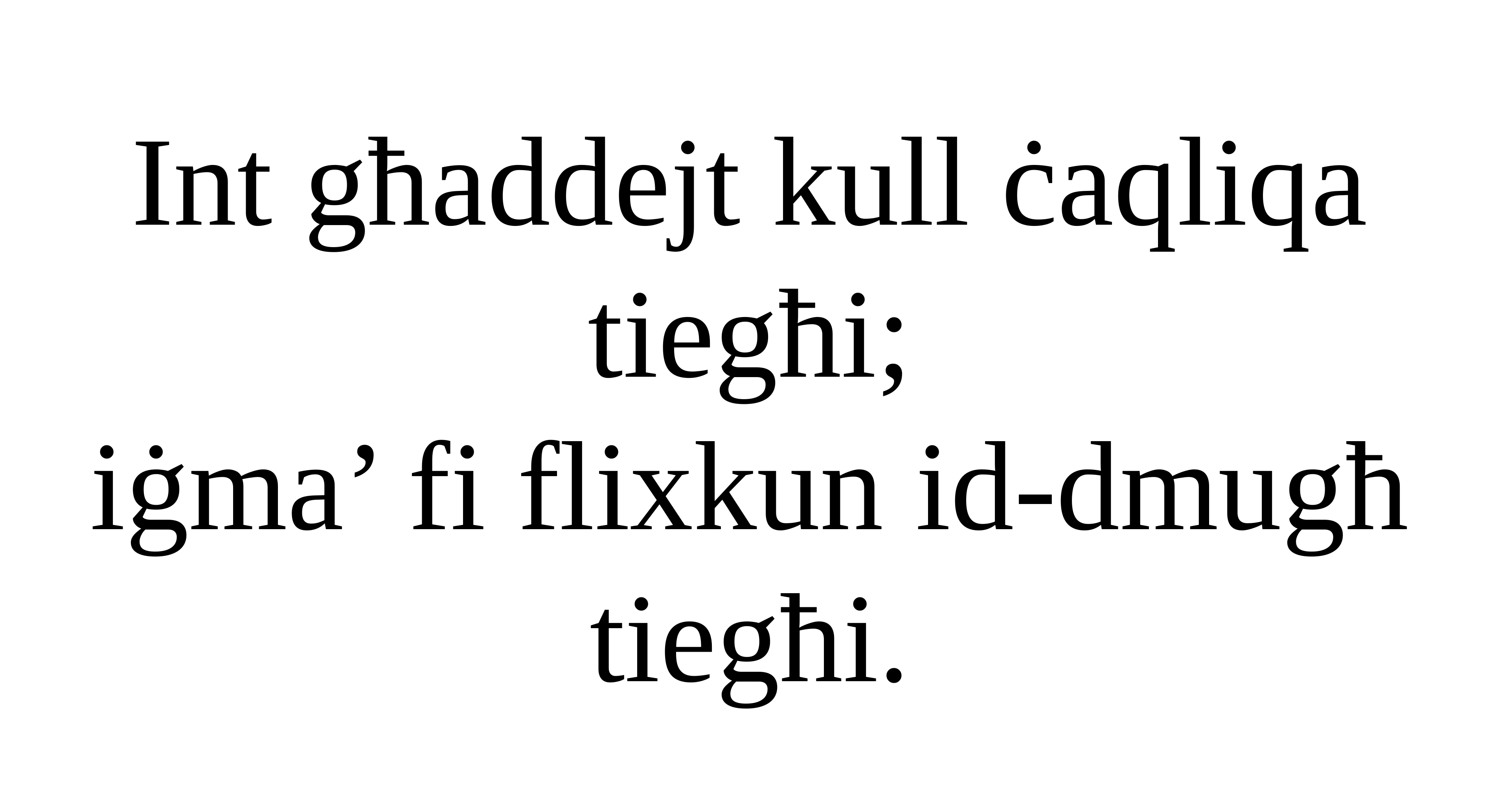

Int għaddejt kull ċaqliqa tiegħi;
iġma’ fi flixkun id-dmugħ tiegħi.